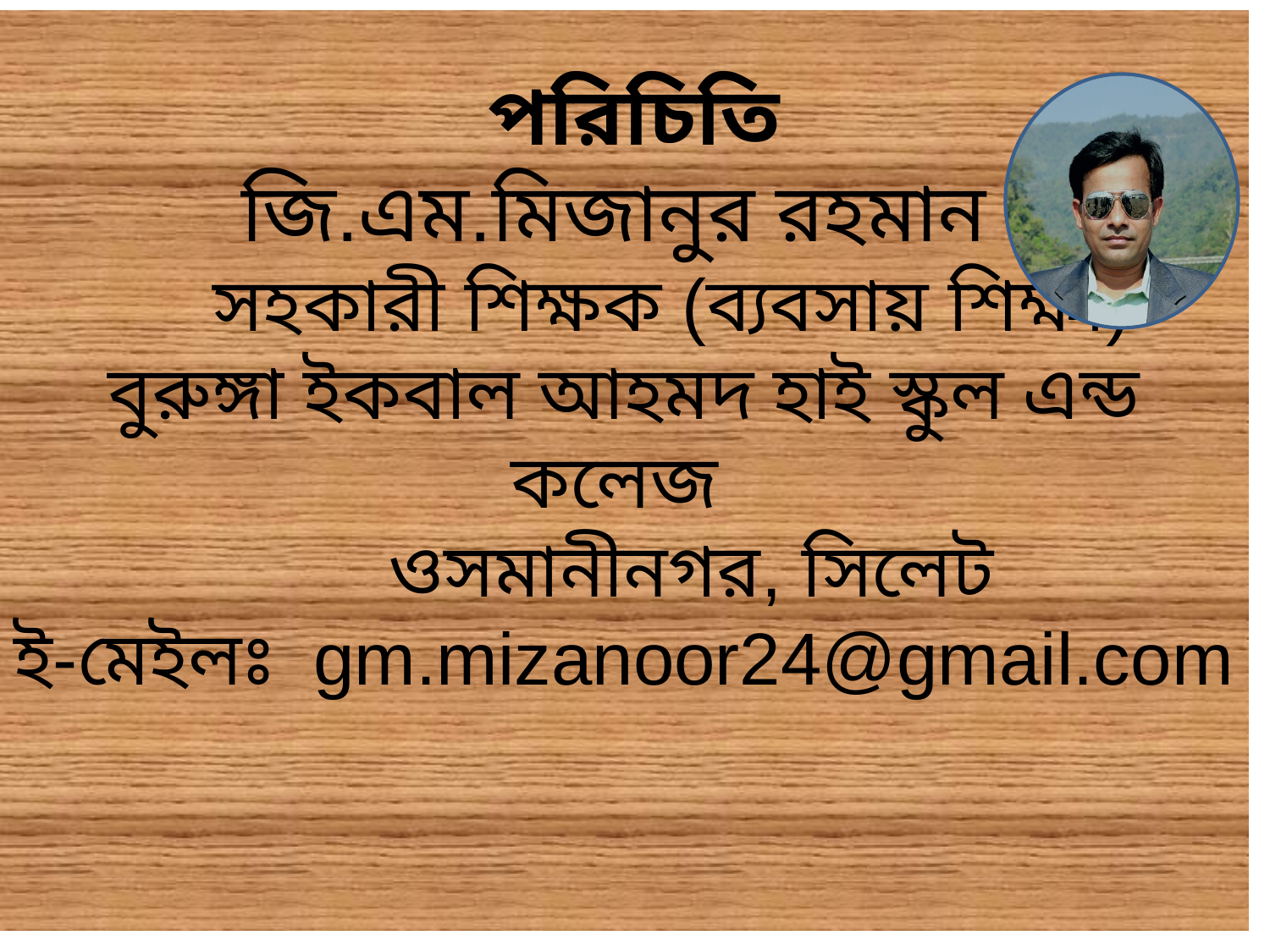

# পরিচিতি জি.এম.মিজানুর রহমান সহকারী শিক্ষক (ব্যবসায় শিক্ষা) বুরুঙ্গা ইকবাল আহমদ হাই স্কুল এন্ড কলেজ ওসমানীনগর, সিলেট ই-মেইলঃ  gm.mizanoor24@gmail.com